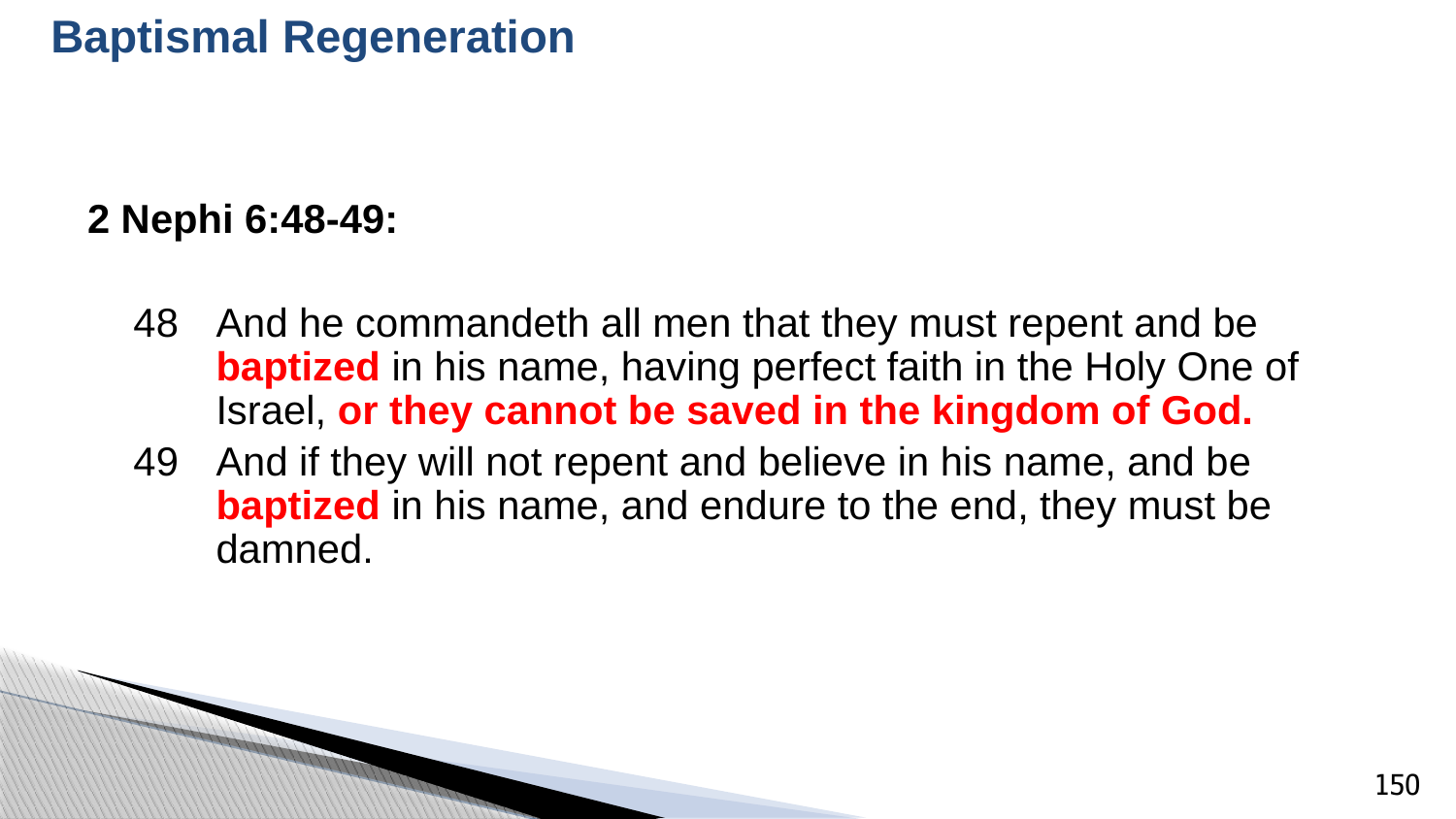

# Baptismal Regeneration
2 Nephi 6:48-49:

48	And he commandeth all men that they must repent and be baptized in his name, having perfect faith in the Holy One of Israel, or they cannot be saved in the kingdom of God.
49	And if they will not repent and believe in his name, and be baptized in his name, and endure to the end, they must be damned.

150